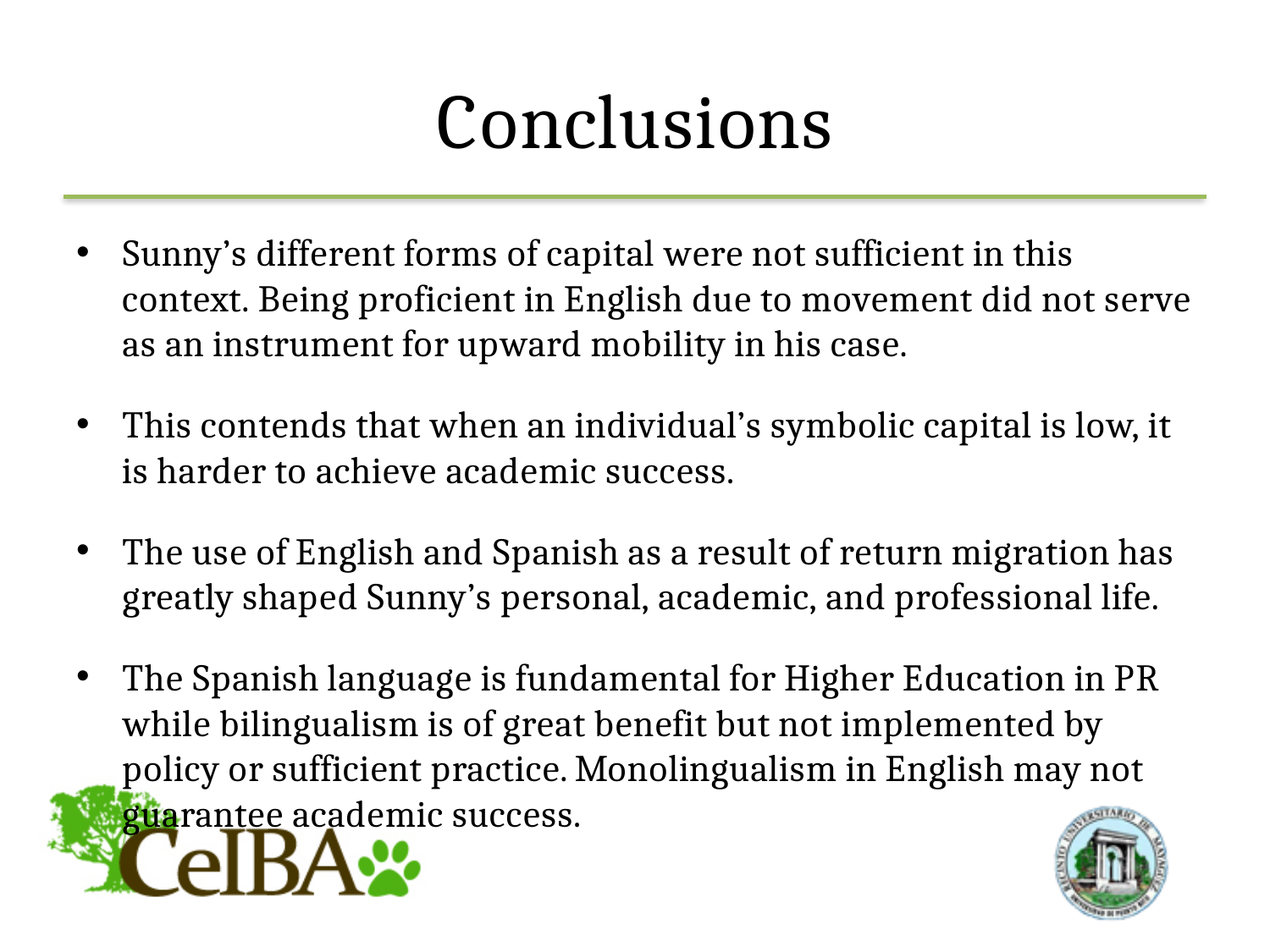

# Conclusions
Sunny’s different forms of capital were not sufficient in this context. Being proficient in English due to movement did not serve as an instrument for upward mobility in his case.

This contends that when an individual’s symbolic capital is low, it is harder to achieve academic success.

The use of English and Spanish as a result of return migration has greatly shaped Sunny’s personal, academic, and professional life.

The Spanish language is fundamental for Higher Education in PR while bilingualism is of great benefit but not implemented by policy or sufficient practice. Monolingualism in English may not guarantee academic success.